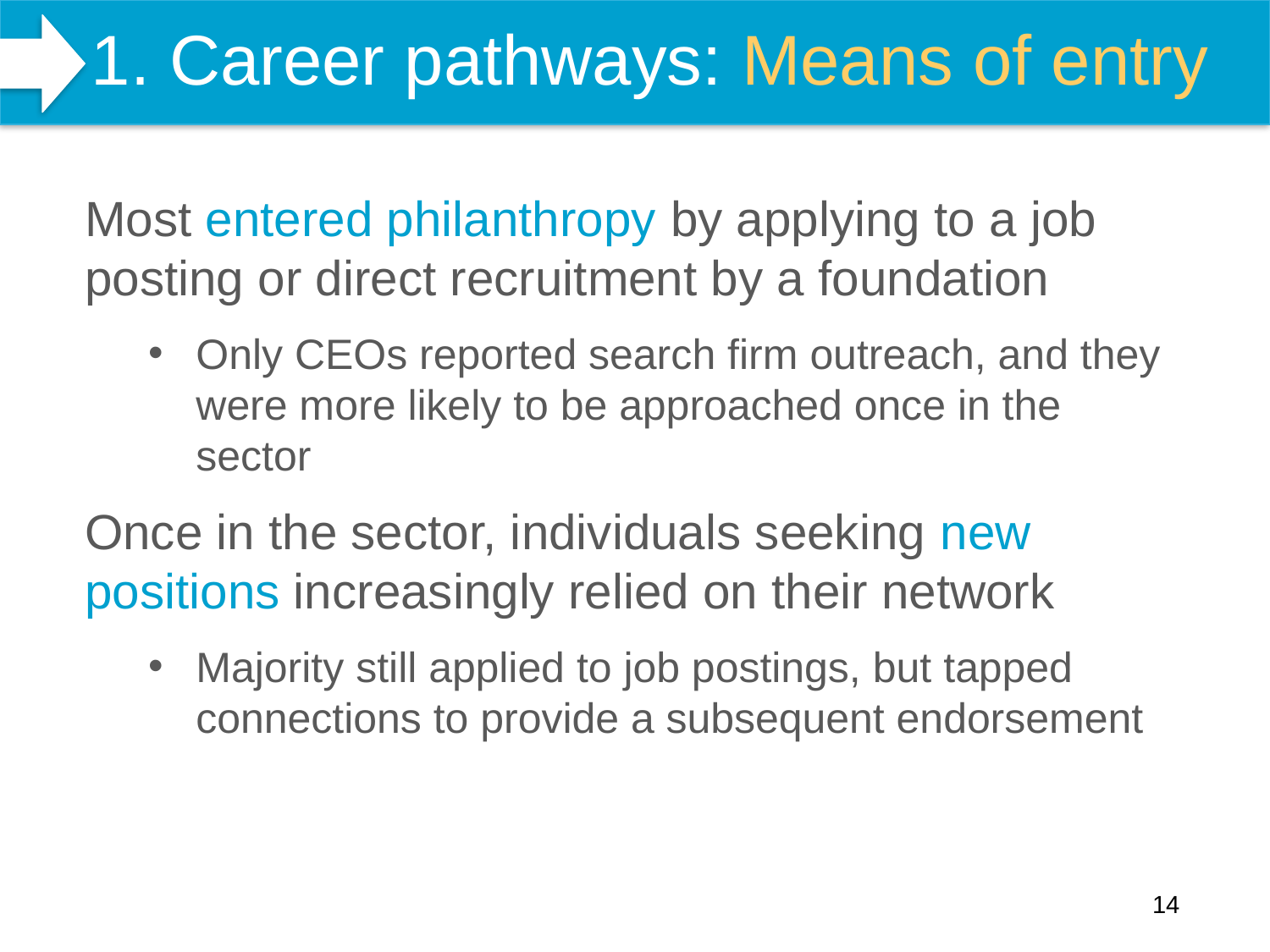

# 1. Career pathways: Means of entry

WHAT WE DO
Most entered philanthropy by applying to a job posting or direct recruitment by a foundation
Only CEOs reported search firm outreach, and they were more likely to be approached once in the sector
Once in the sector, individuals seeking new positions increasingly relied on their network
Majority still applied to job postings, but tapped connections to provide a subsequent endorsement

14